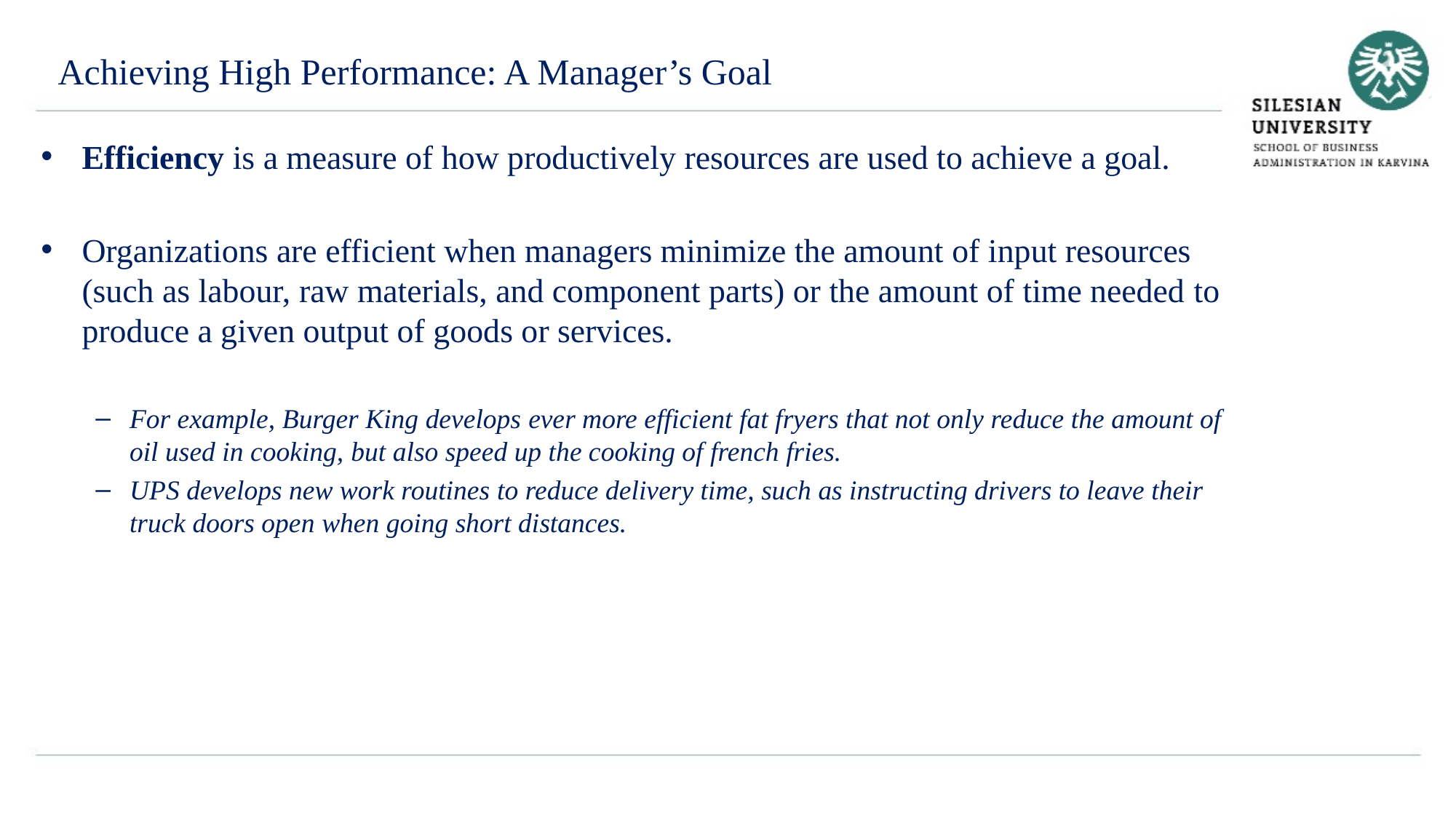

Achieving High Performance: A Manager’s Goal
Efficiency is a measure of how productively resources are used to achieve a goal.

Organizations are efficient when managers minimize the amount of input resources (such as labour, raw materials, and component parts) or the amount of time needed to produce a given output of goods or services.

For example, Burger King develops ever more efficient fat fryers that not only reduce the amount of oil used in cooking, but also speed up the cooking of french fries.
UPS develops new work routines to reduce delivery time, such as instructing drivers to leave their truck doors open when going short distances.